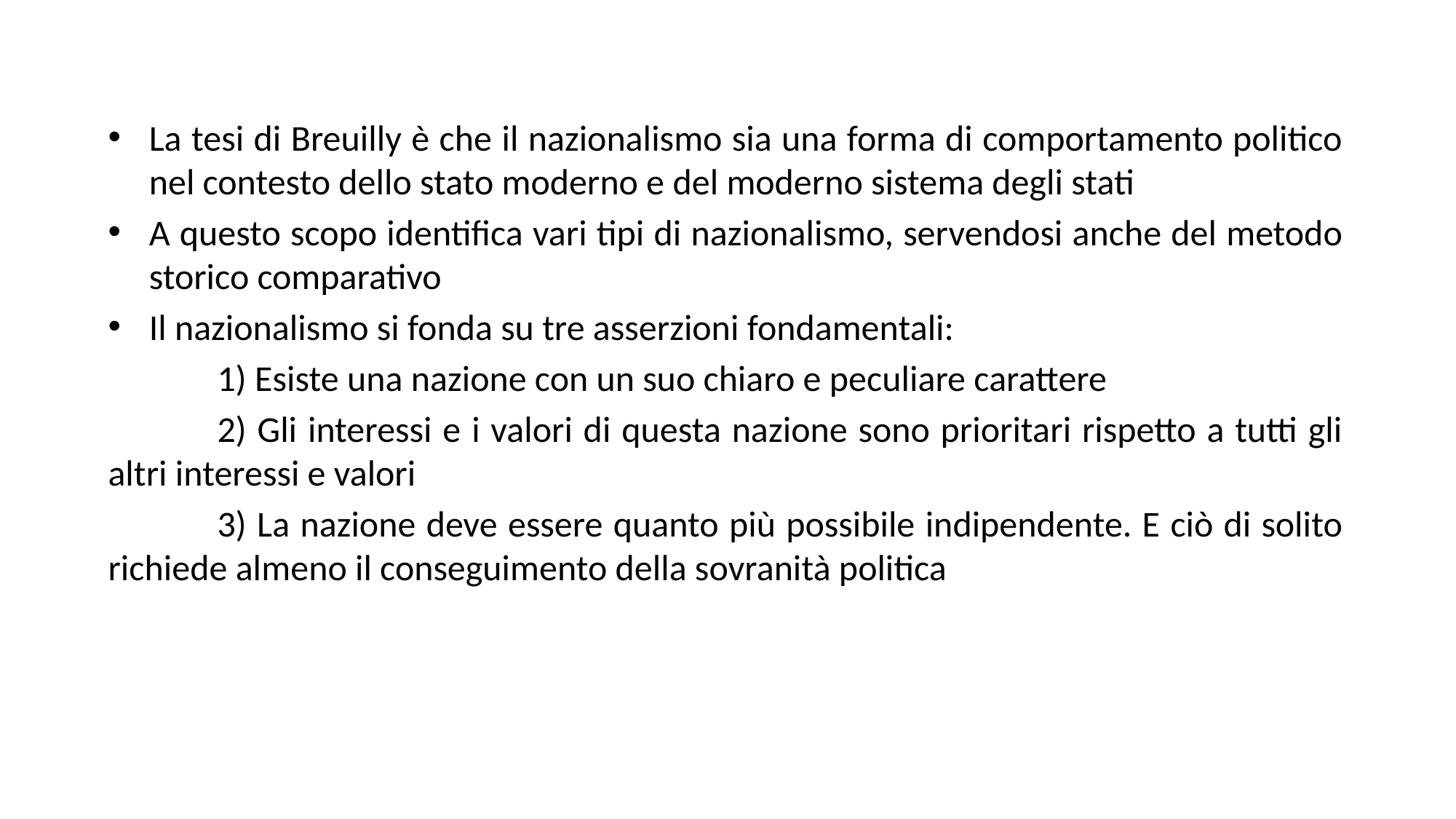

La tesi di Breuilly è che il nazionalismo sia una forma di comportamento politico nel contesto dello stato moderno e del moderno sistema degli stati
A questo scopo identifica vari tipi di nazionalismo, servendosi anche del metodo storico comparativo
Il nazionalismo si fonda su tre asserzioni fondamentali:
	1) Esiste una nazione con un suo chiaro e peculiare carattere
	2) Gli interessi e i valori di questa nazione sono prioritari rispetto a tutti gli altri interessi e valori
	3) La nazione deve essere quanto più possibile indipendente. E ciò di solito richiede almeno il conseguimento della sovranità politica